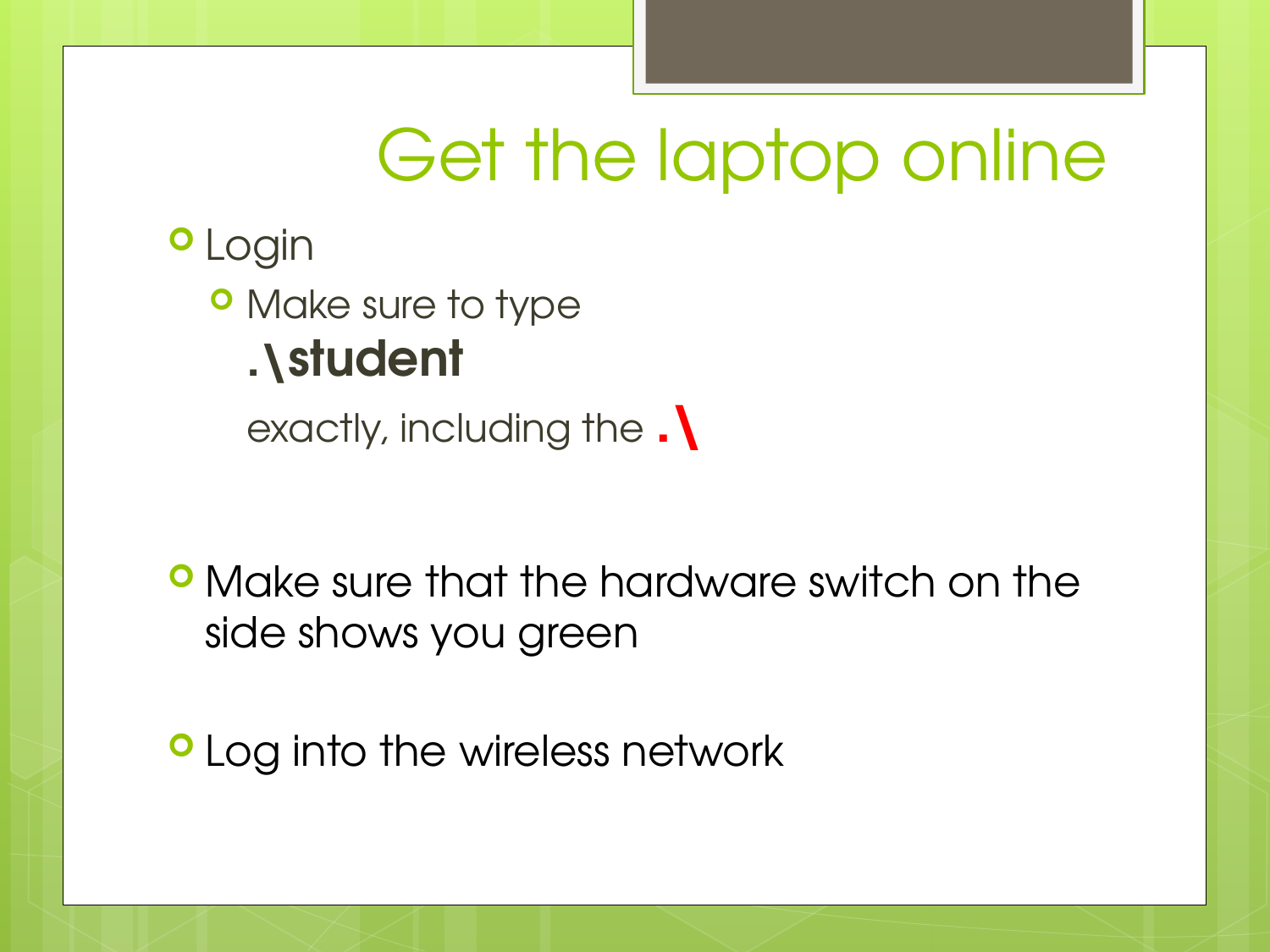

# Get the laptop online
Login
Make sure to type
.\student
exactly, including the .\

Make sure that the hardware switch on the side shows you green

Log into the wireless network